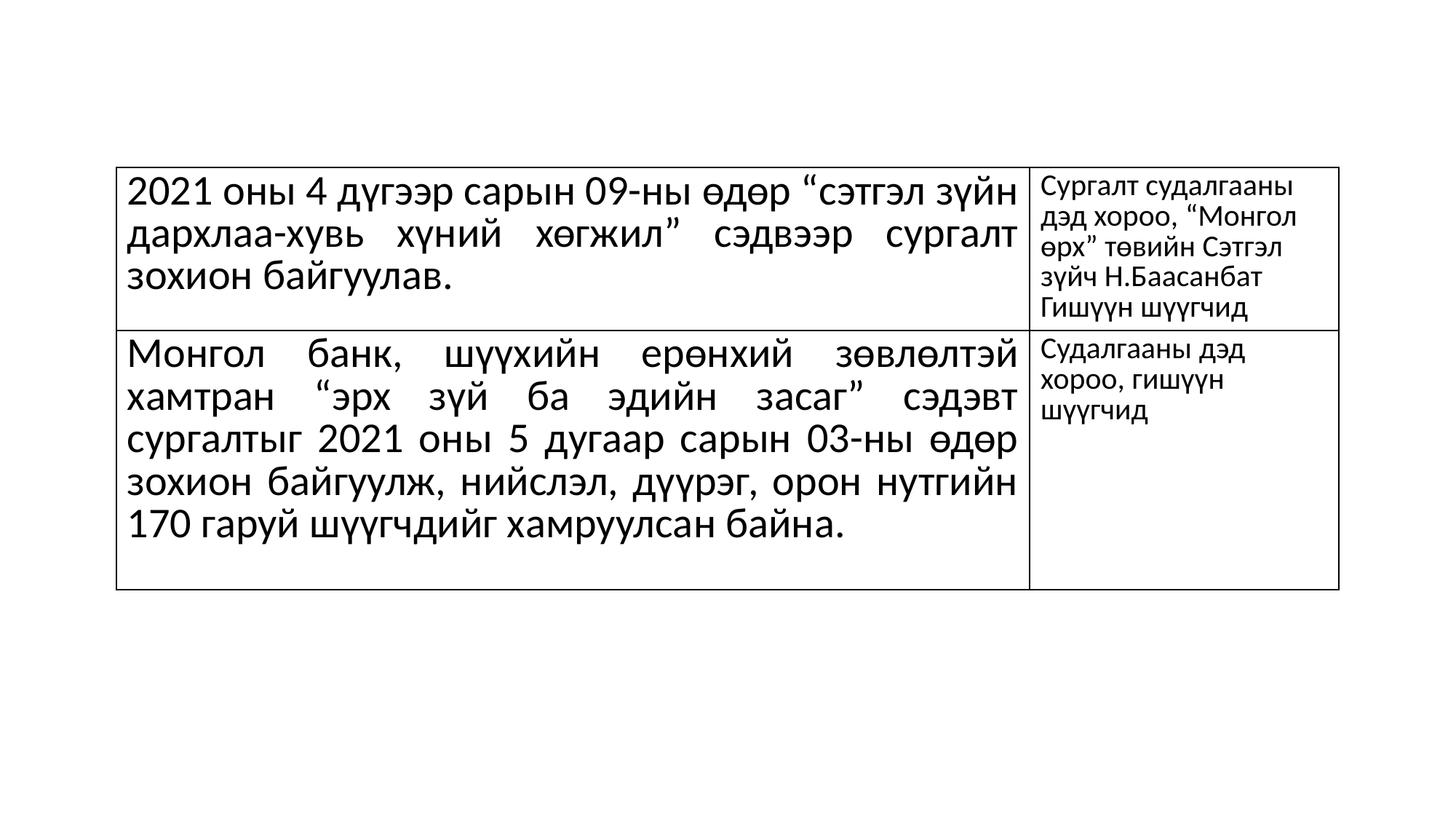

| 2021 оны 4 дүгээр сарын 09-ны өдөр “сэтгэл зүйн дархлаа-хувь хүний хөгжил” сэдвээр сургалт зохион байгуулав. | Сургалт судалгааны дэд хороо, “Монгол өрх” төвийн Сэтгэл зүйч Н.Баасанбат Гишүүн шүүгчид |
| --- | --- |
| Монгол банк, шүүхийн ерөнхий зөвлөлтэй хамтран “эрх зүй ба эдийн засаг” сэдэвт сургалтыг 2021 оны 5 дугаар сарын 03-ны өдөр зохион байгуулж, нийслэл, дүүрэг, орон нутгийн 170 гаруй шүүгчдийг хамруулсан байна. | Судалгааны дэд хороо, гишүүн шүүгчид |